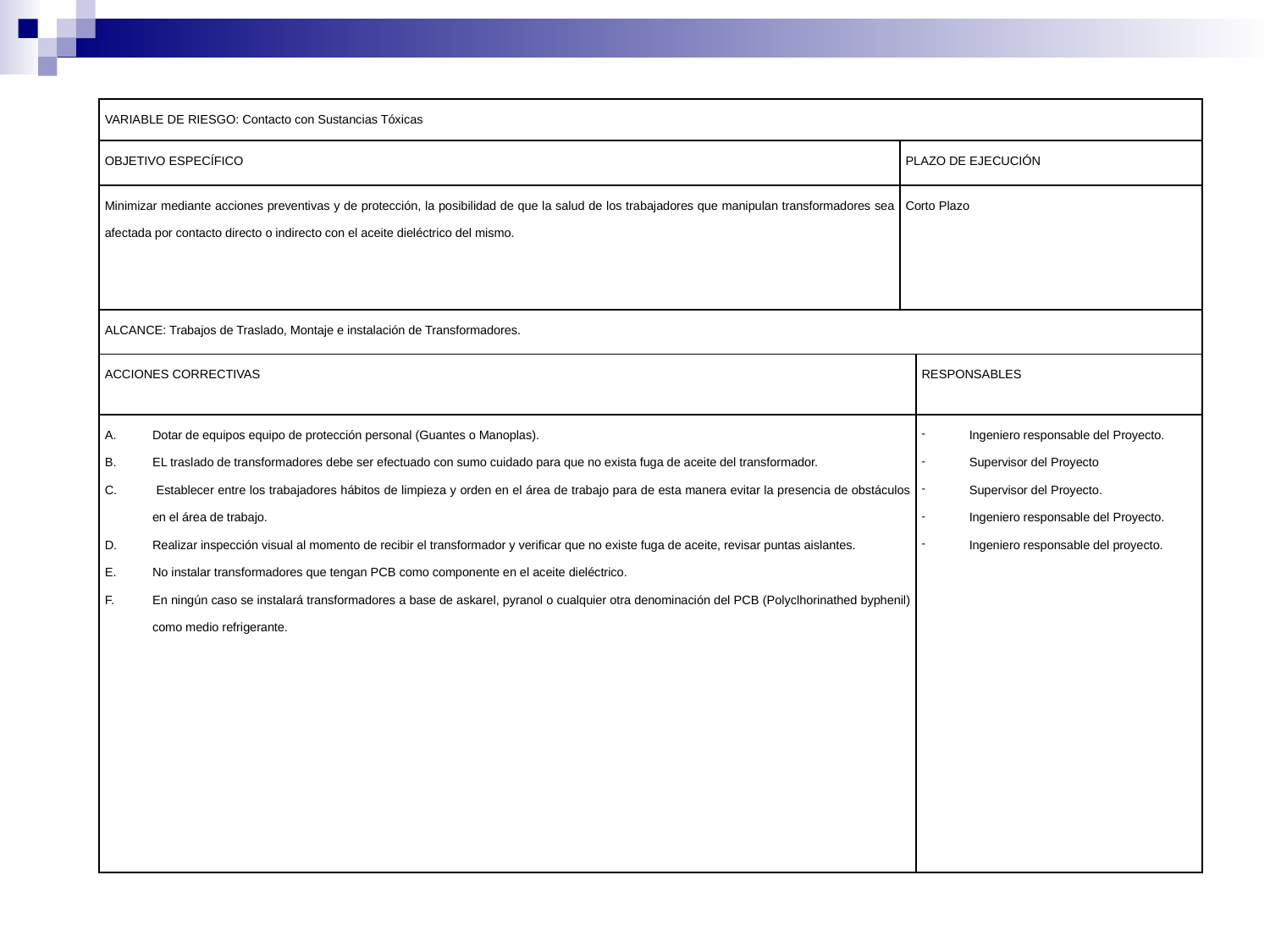

| VARIABLE DE RIESGO: Contacto con Sustancias Tóxicas |  |  |
| --- | --- | --- |
| OBJETIVO ESPECÍFICO | PLAZO DE EJECUCIÓN |  |
| Minimizar mediante acciones preventivas y de protección, la posibilidad de que la salud de los trabajadores que manipulan transformadores sea afectada por contacto directo o indirecto con el aceite dieléctrico del mismo. | Corto Plazo |  |
| ALCANCE: Trabajos de Traslado, Montaje e instalación de Transformadores. |  |  |
| ACCIONES CORRECTIVAS |  | RESPONSABLES |
| Dotar de equipos equipo de protección personal (Guantes o Manoplas). EL traslado de transformadores debe ser efectuado con sumo cuidado para que no exista fuga de aceite del transformador. Establecer entre los trabajadores hábitos de limpieza y orden en el área de trabajo para de esta manera evitar la presencia de obstáculos en el área de trabajo. Realizar inspección visual al momento de recibir el transformador y verificar que no existe fuga de aceite, revisar puntas aislantes. No instalar transformadores que tengan PCB como componente en el aceite dieléctrico. En ningún caso se instalará transformadores a base de askarel, pyranol o cualquier otra denominación del PCB (Polyclhorinathed byphenil) como medio refrigerante. |  | Ingeniero responsable del Proyecto. Supervisor del Proyecto Supervisor del Proyecto. Ingeniero responsable del Proyecto. Ingeniero responsable del proyecto. |